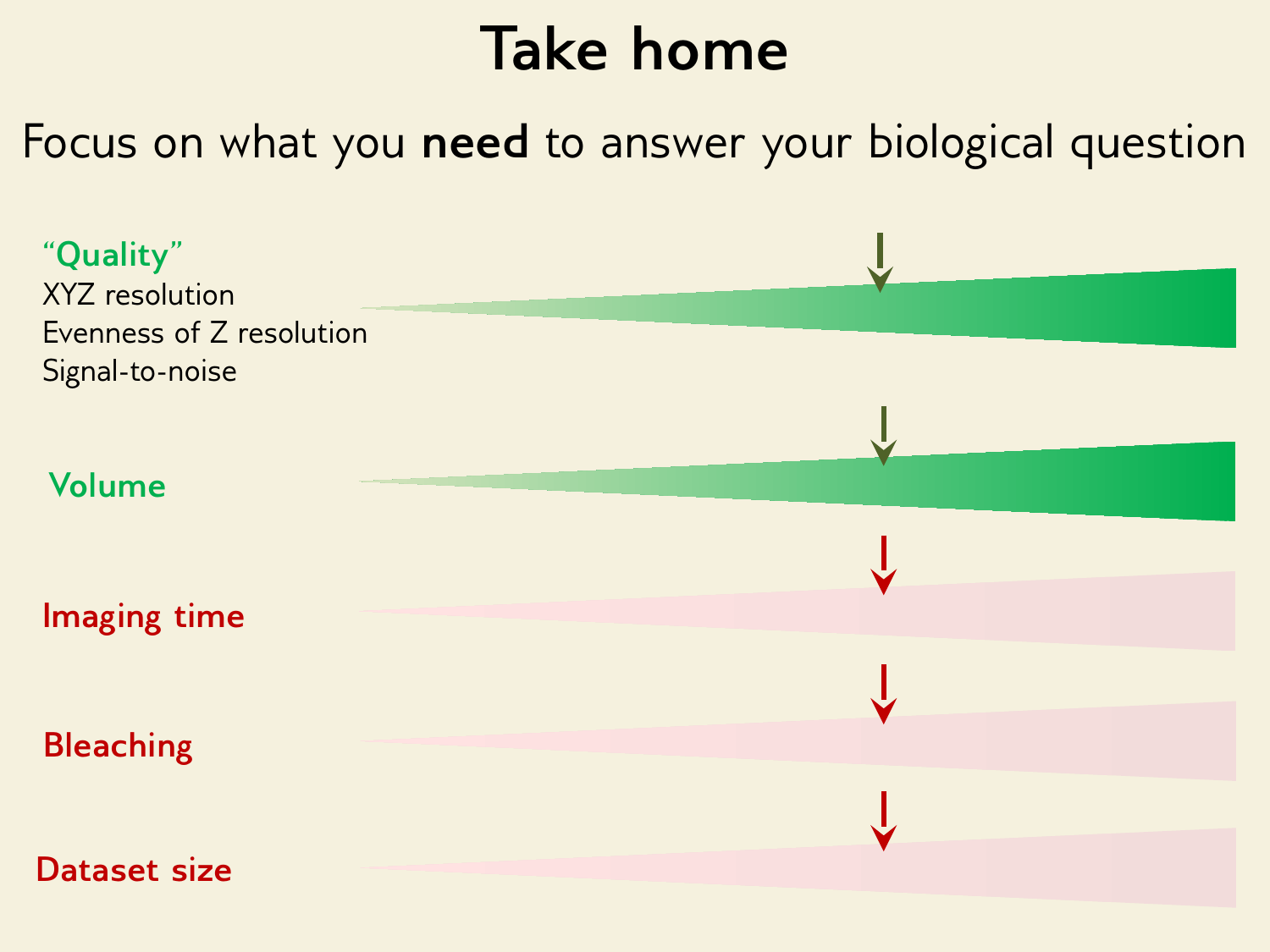

Take home
Focus on what you need to answer your biological question

“Quality”
XYZ resolution
Evenness of Z resolution
Signal-to-noise

Volume

Imaging time

Bleaching

Dataset size